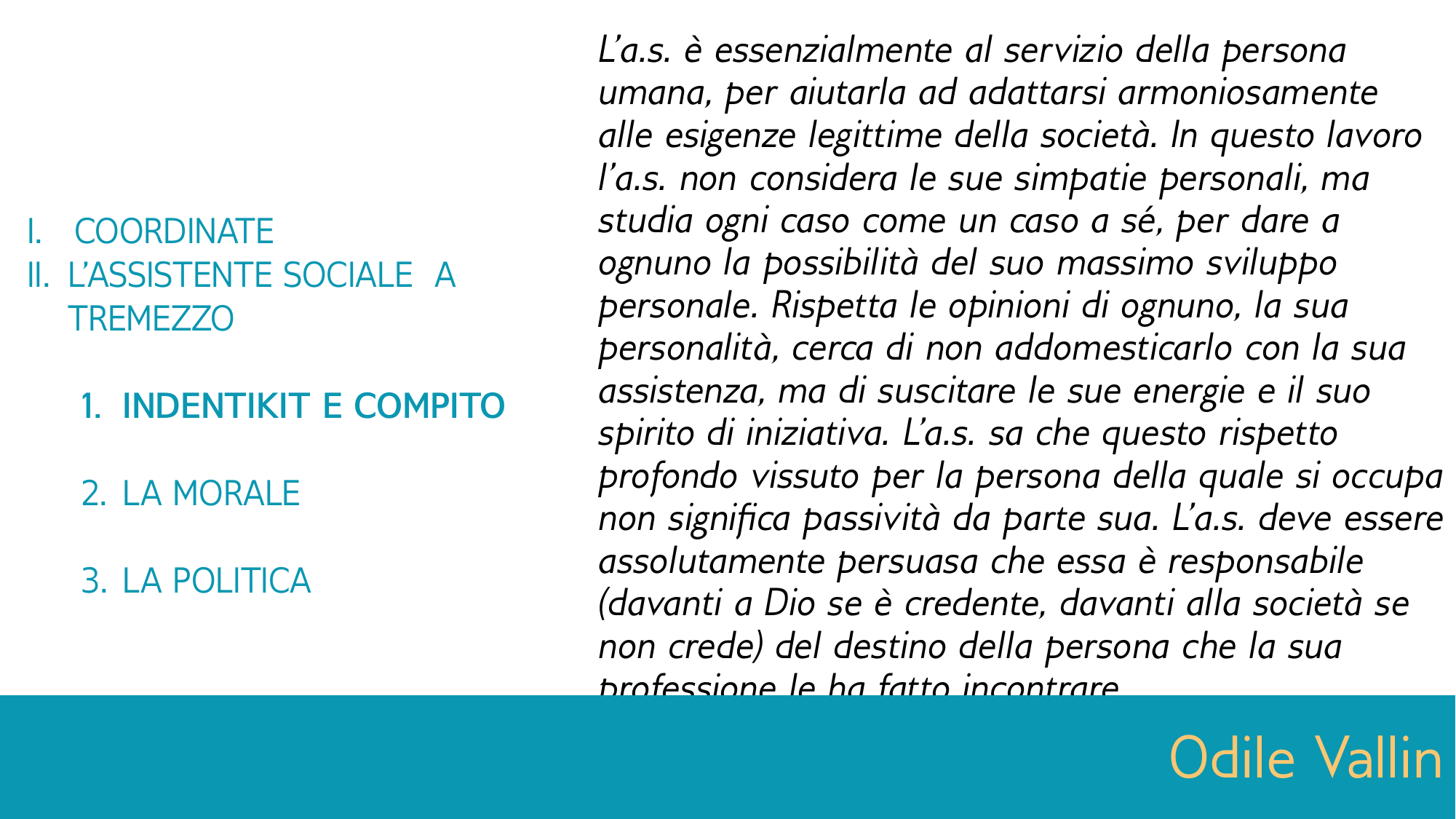

L’a.s. è essenzialmente al servizio della persona umana, per aiutarla ad adattarsi armoniosamente alle esigenze legittime della società. In questo lavoro l’a.s. non considera le sue simpatie personali, ma studia ogni caso come un caso a sé, per dare a ognuno la possibilità del suo massimo sviluppo personale. Rispetta le opinioni di ognuno, la sua personalità, cerca di non addomesticarlo con la sua assistenza, ma di suscitare le sue energie e il suo spirito di iniziativa. L’a.s. sa che questo rispetto profondo vissuto per la persona della quale si occupa non significa passività da parte sua. L’a.s. deve essere assolutamente persuasa che essa è responsabile (davanti a Dio se è credente, davanti alla società se non crede) del destino della persona che la sua professione le ha fatto incontrare.
COORDINATE
L’ASSISTENTE SOCIALE  A TREMEZZO
INDENTIKIT E COMPITO
LA MORALE
LA POLITICA

Odile Vallin